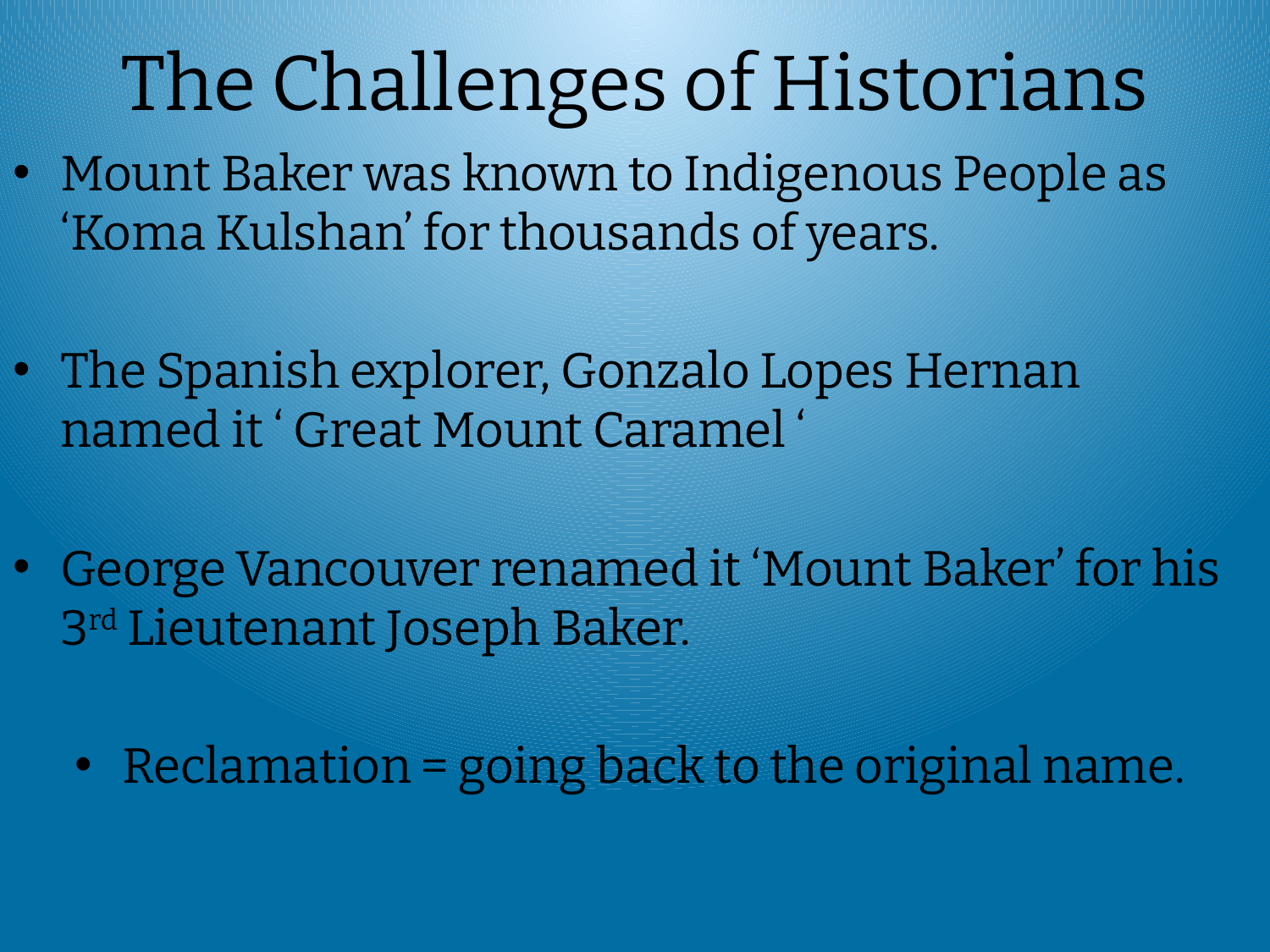

# The Challenges of Historians
Mount Baker was known to Indigenous People as ‘Koma Kulshan’ for thousands of years.

The Spanish explorer, Gonzalo Lopes Hernan  named it ‘ Great Mount Caramel ‘

George Vancouver renamed it ‘Mount Baker’ for his 3rd Lieutenant Joseph Baker.

Reclamation = going back to the original name.